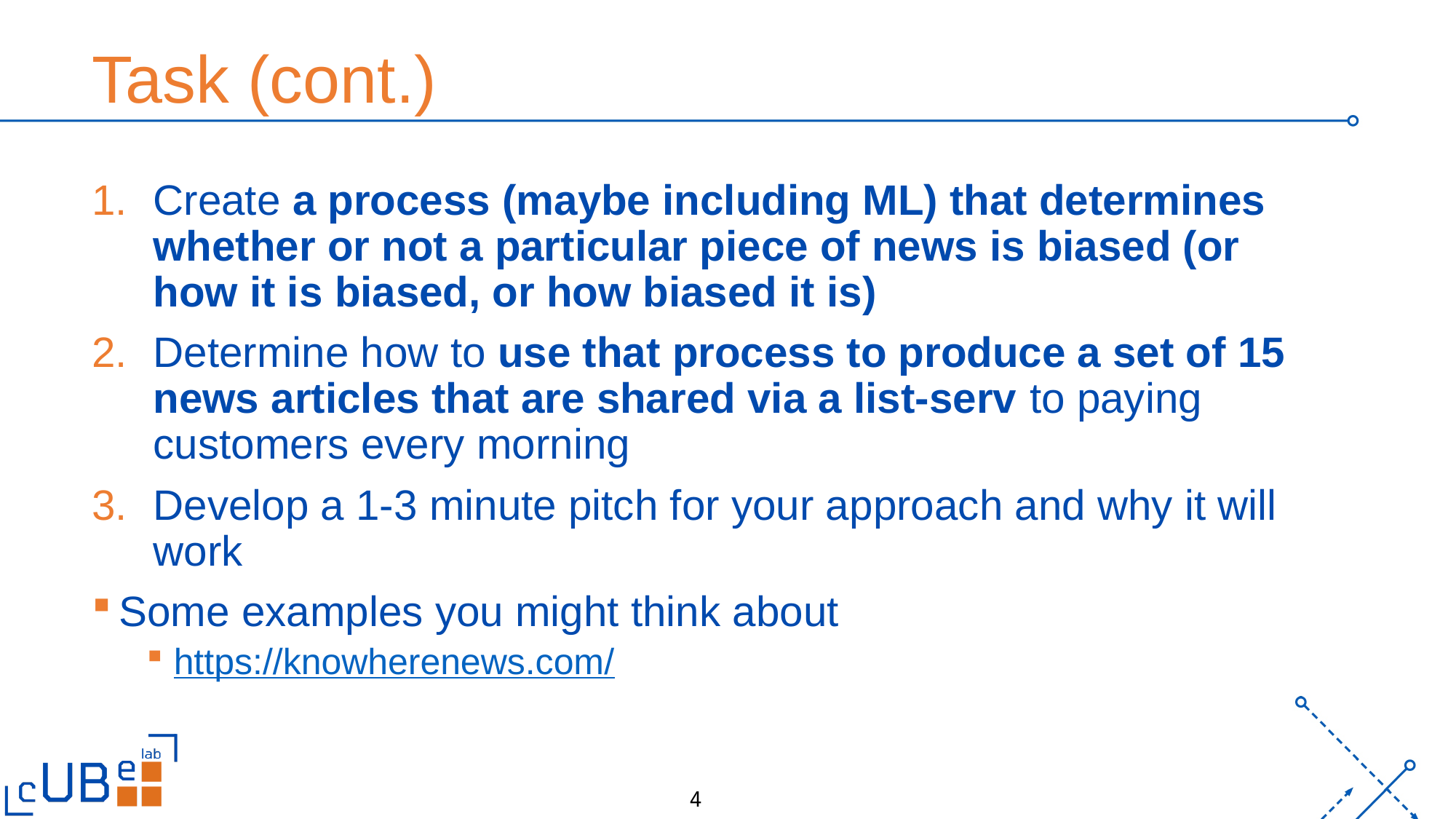

# Task (cont.)
Create a process (maybe including ML) that determines whether or not a particular piece of news is biased (or how it is biased, or how biased it is)
Determine how to use that process to produce a set of 15 news articles that are shared via a list-serv to paying customers every morning
Develop a 1-3 minute pitch for your approach and why it will work
Some examples you might think about
https://knowherenews.com/

4